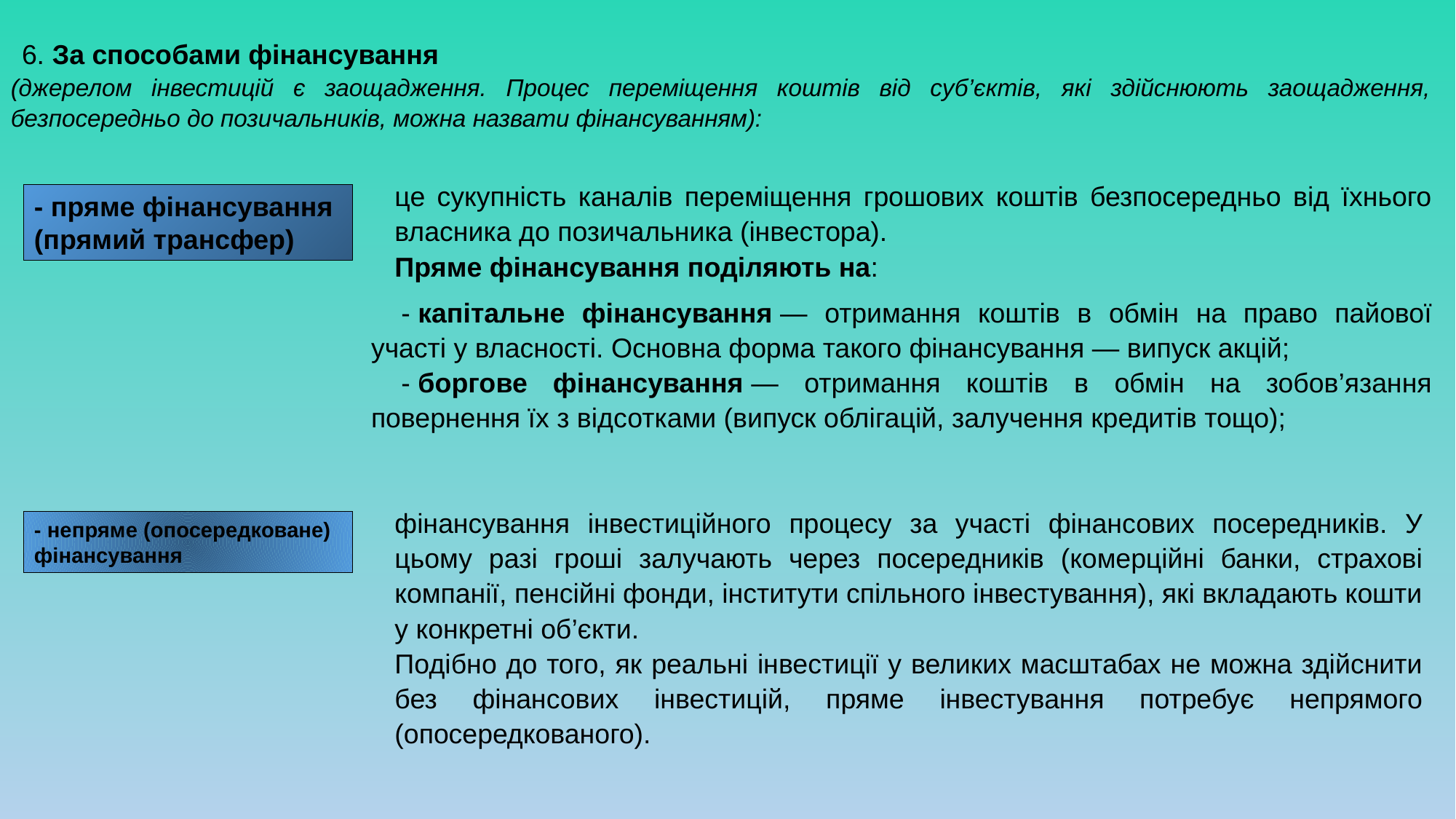

6. За способами фінансування
(джерелом інвестицій є заощадження. Процес переміщення коштів від суб’єктів, які здійснюють заощадження, безпосередньо до позичальників, можна назвати фінансуванням):
це сукупність каналів переміщення грошових коштів безпосередньо від їхнього власника до позичальника (інвестора).
Пряме фінансування поділяють на:
- пряме фінансування (прямий трансфер)
- капітальне фінансування — отримання коштів в обмін на право пайової участі у власності. Основна форма такого фінансування — випуск акцій;
- боргове фінансування — отримання коштів в обмін на зобов’язання повернення їх з відсотками (випуск облігацій, залучення кредитів тощо);
фінансування інвестиційного процесу за участі фінансових посередників. У цьому разі гроші залучають через посередників (комерційні банки, страхові компанії, пенсійні фонди, інститути спільного інвестування), які вкладають кошти у конкретні об’єкти.
Подібно до того, як реальні інвестиції у великих масштабах не можна здійснити без фінансових інвестицій, пряме інвестування потребує непрямого (опосередкованого).
- непряме (опосередковане) фінансування